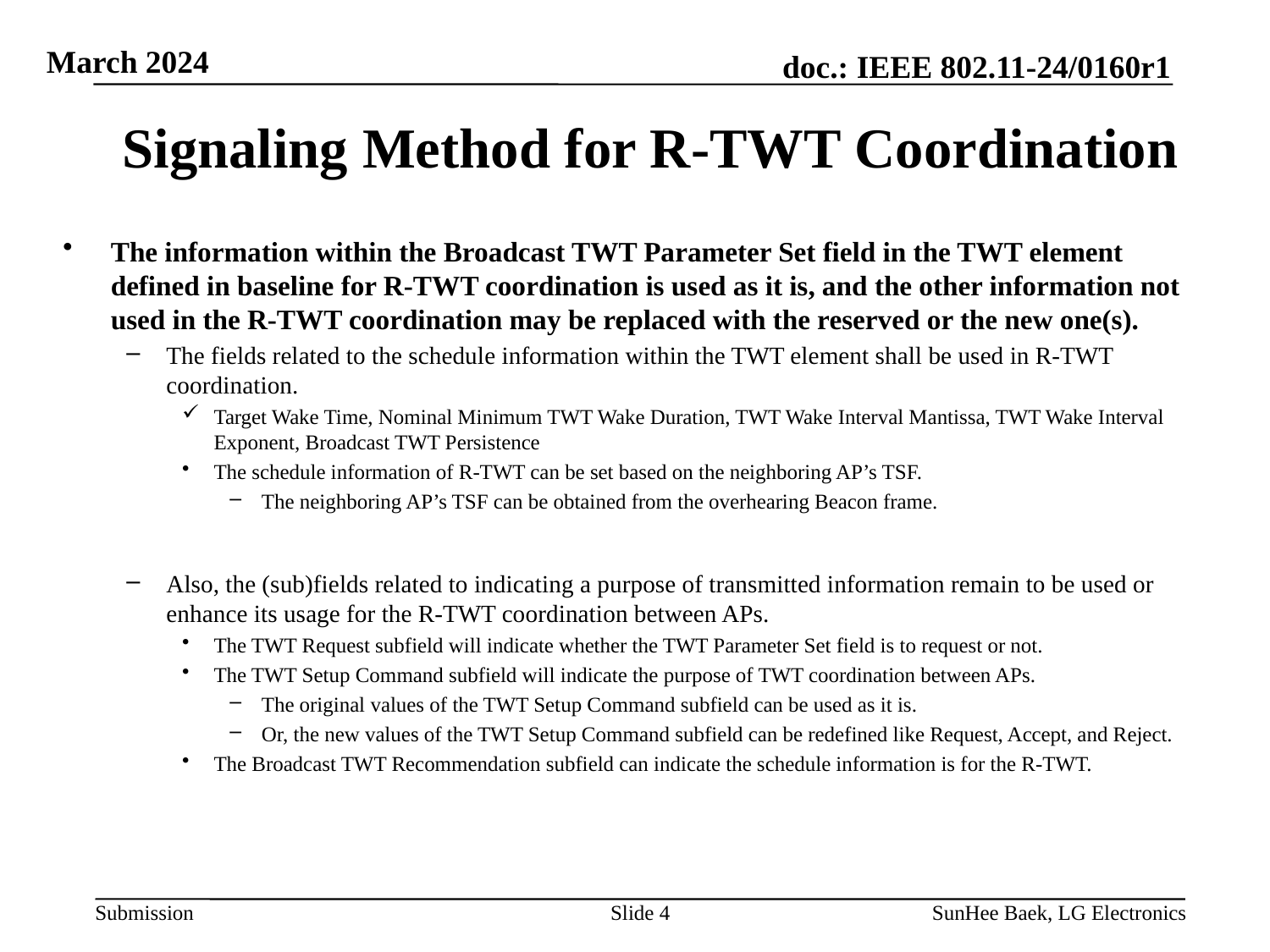

# Signaling Method for R-TWT Coordination
The information within the Broadcast TWT Parameter Set field in the TWT element defined in baseline for R-TWT coordination is used as it is, and the other information not used in the R-TWT coordination may be replaced with the reserved or the new one(s).
The fields related to the schedule information within the TWT element shall be used in R-TWT coordination.
Target Wake Time, Nominal Minimum TWT Wake Duration, TWT Wake Interval Mantissa, TWT Wake Interval Exponent, Broadcast TWT Persistence
The schedule information of R-TWT can be set based on the neighboring AP’s TSF.
The neighboring AP’s TSF can be obtained from the overhearing Beacon frame.

Also, the (sub)fields related to indicating a purpose of transmitted information remain to be used or enhance its usage for the R-TWT coordination between APs.
The TWT Request subfield will indicate whether the TWT Parameter Set field is to request or not.
The TWT Setup Command subfield will indicate the purpose of TWT coordination between APs.
The original values of the TWT Setup Command subfield can be used as it is.
Or, the new values of the TWT Setup Command subfield can be redefined like Request, Accept, and Reject.
The Broadcast TWT Recommendation subfield can indicate the schedule information is for the R-TWT.

Slide 4
SunHee Baek, LG Electronics